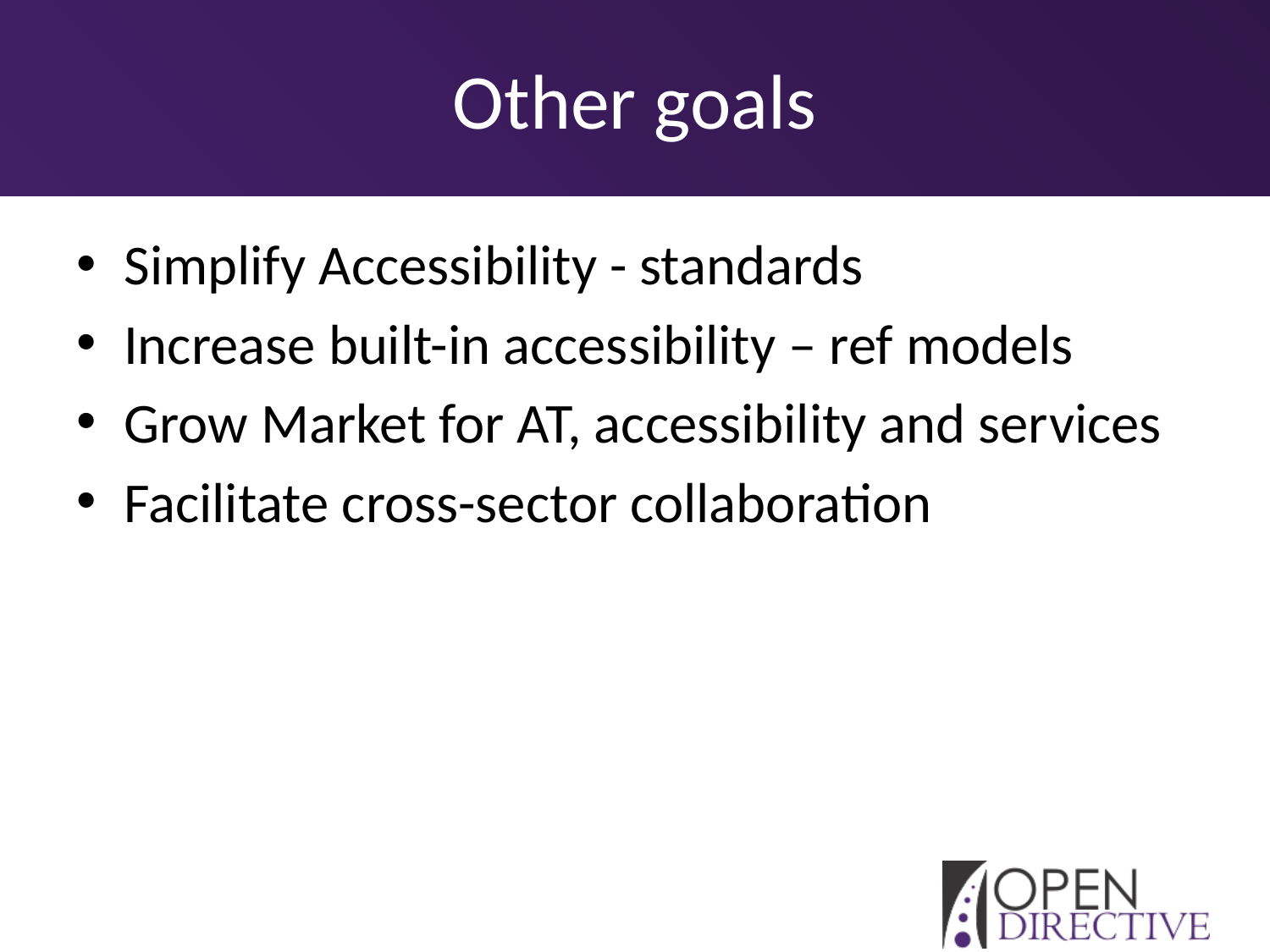

# Other goals
Simplify Accessibility - standards
Increase built-in accessibility – ref models
Grow Market for AT, accessibility and services
Facilitate cross-sector collaboration